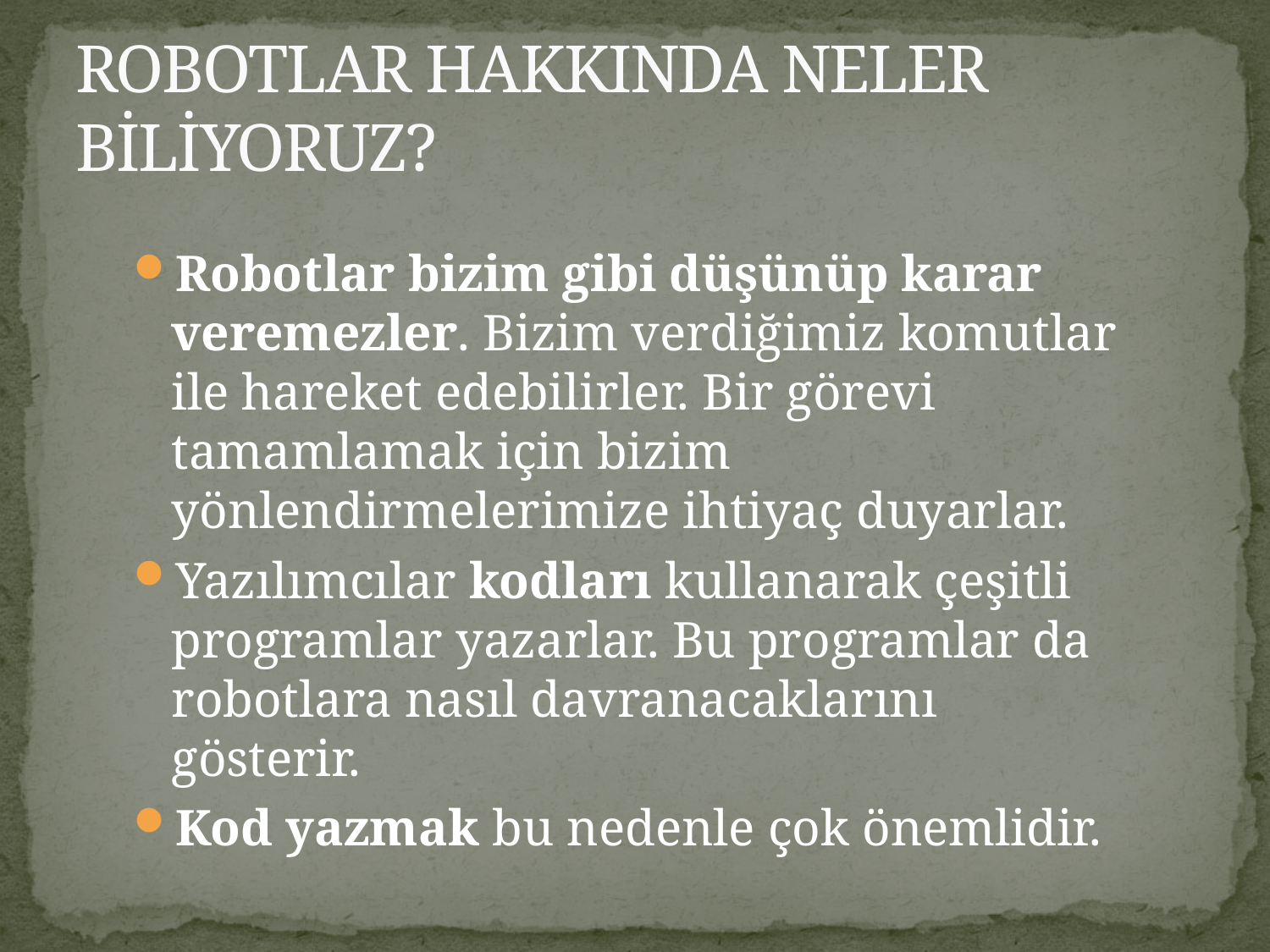

# ROBOTLAR HAKKINDA NELER BİLİYORUZ?
Robotlar bizim gibi düşünüp karar veremezler. Bizim verdiğimiz komutlar ile hareket edebilirler. Bir görevi
tamamlamak için bizim yönlendirmelerimize ihtiyaç duyarlar.
Yazılımcılar kodları kullanarak çeşitli programlar yazarlar. Bu programlar da robotlara nasıl davranacaklarını gösterir.
Kod yazmak bu nedenle çok önemlidir.